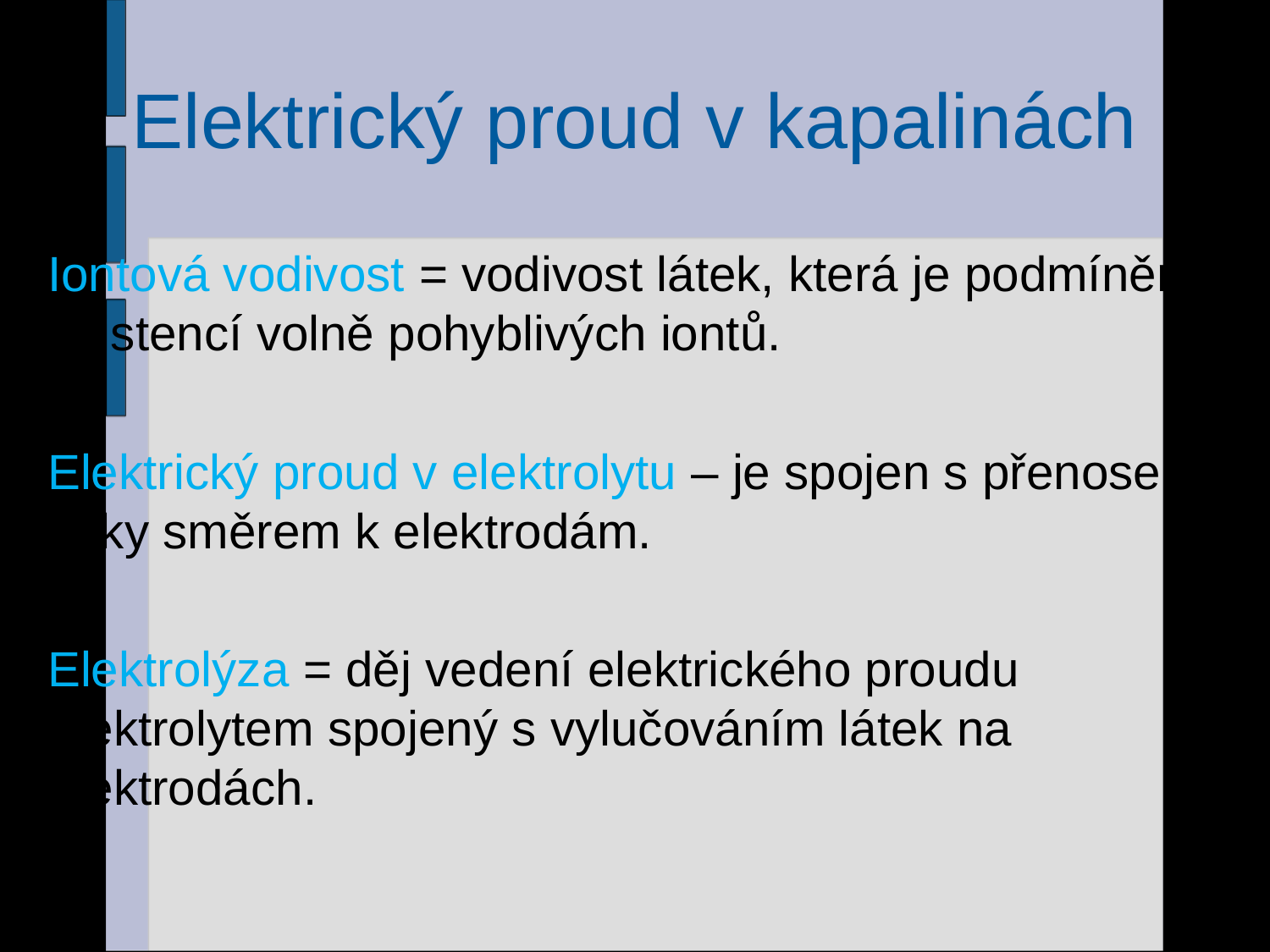

# Elektrický proud v kapalinách
Iontová vodivost = vodivost látek, která je podmíněná existencí volně pohyblivých iontů.

Elektrický proud v elektrolytu – je spojen s přenosem látky směrem k elektrodám.

Elektrolýza = děj vedení elektrického proudu elektrolytem spojený s vylučováním látek na elektrodách.
5